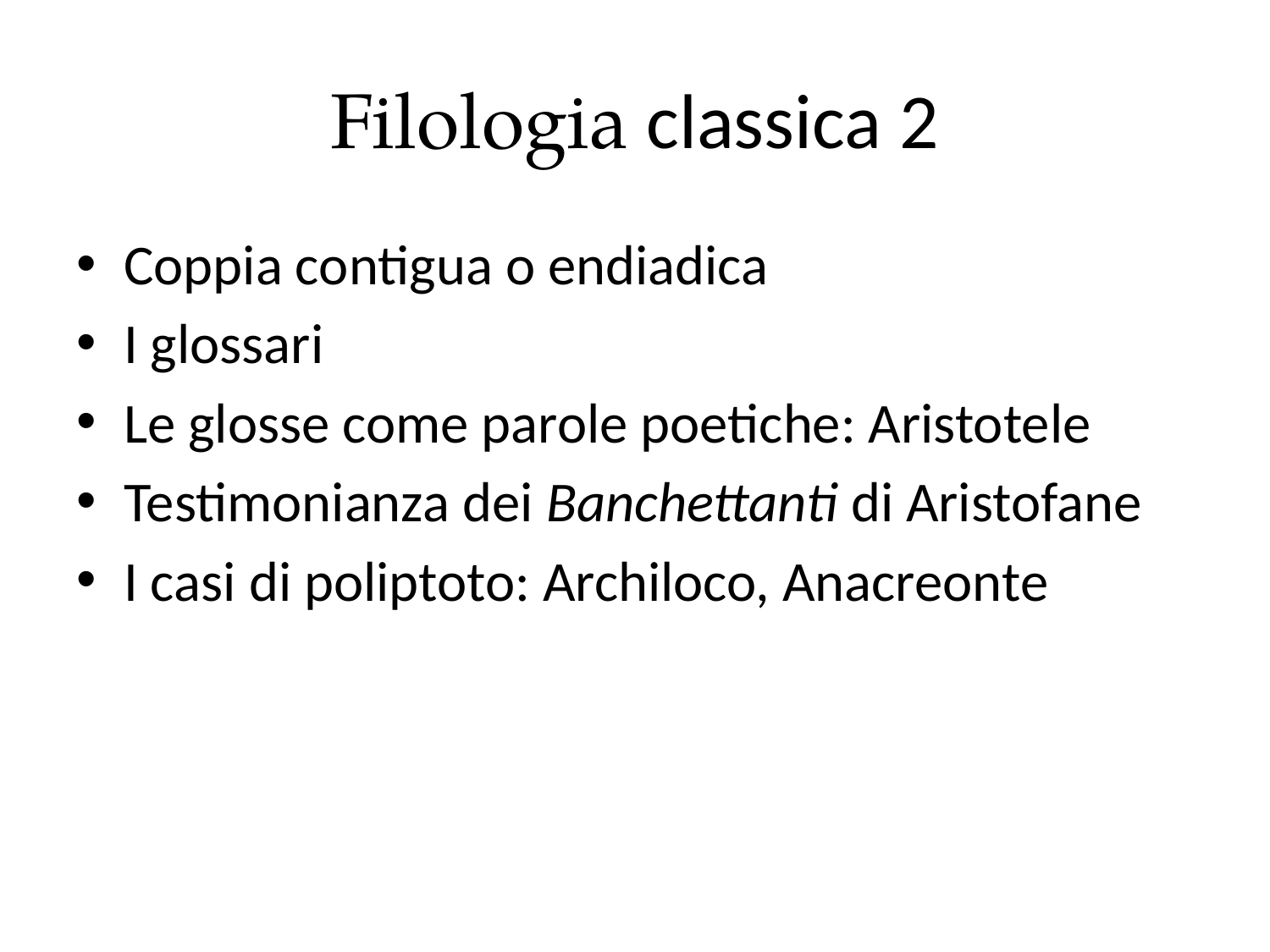

# Filologia classica 2
Coppia contigua o endiadica
I glossari
Le glosse come parole poetiche: Aristotele
Testimonianza dei Banchettanti di Aristofane
I casi di poliptoto: Archiloco, Anacreonte